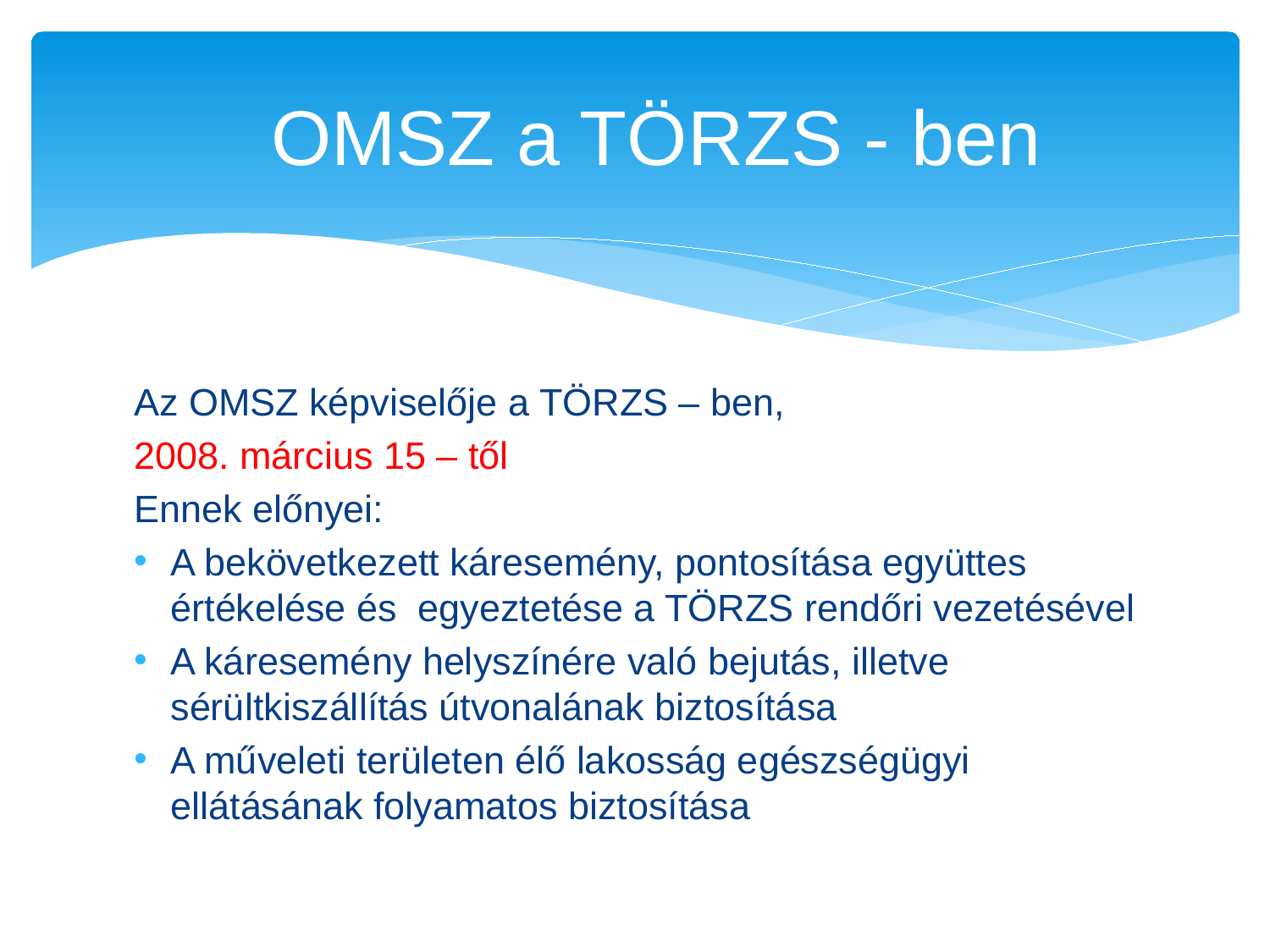

# OMSZ a TÖRZS - ben
Az OMSZ képviselője a TÖRZS – ben,
2008. március 15 – től
Ennek előnyei:
A bekövetkezett káresemény, pontosítása együttes értékelése és  egyeztetése a TÖRZS rendőri vezetésével
A káresemény helyszínére való bejutás, illetve sérültkiszállítás útvonalának biztosítása
A műveleti területen élő lakosság egészségügyi ellátásának folyamatos biztosítása